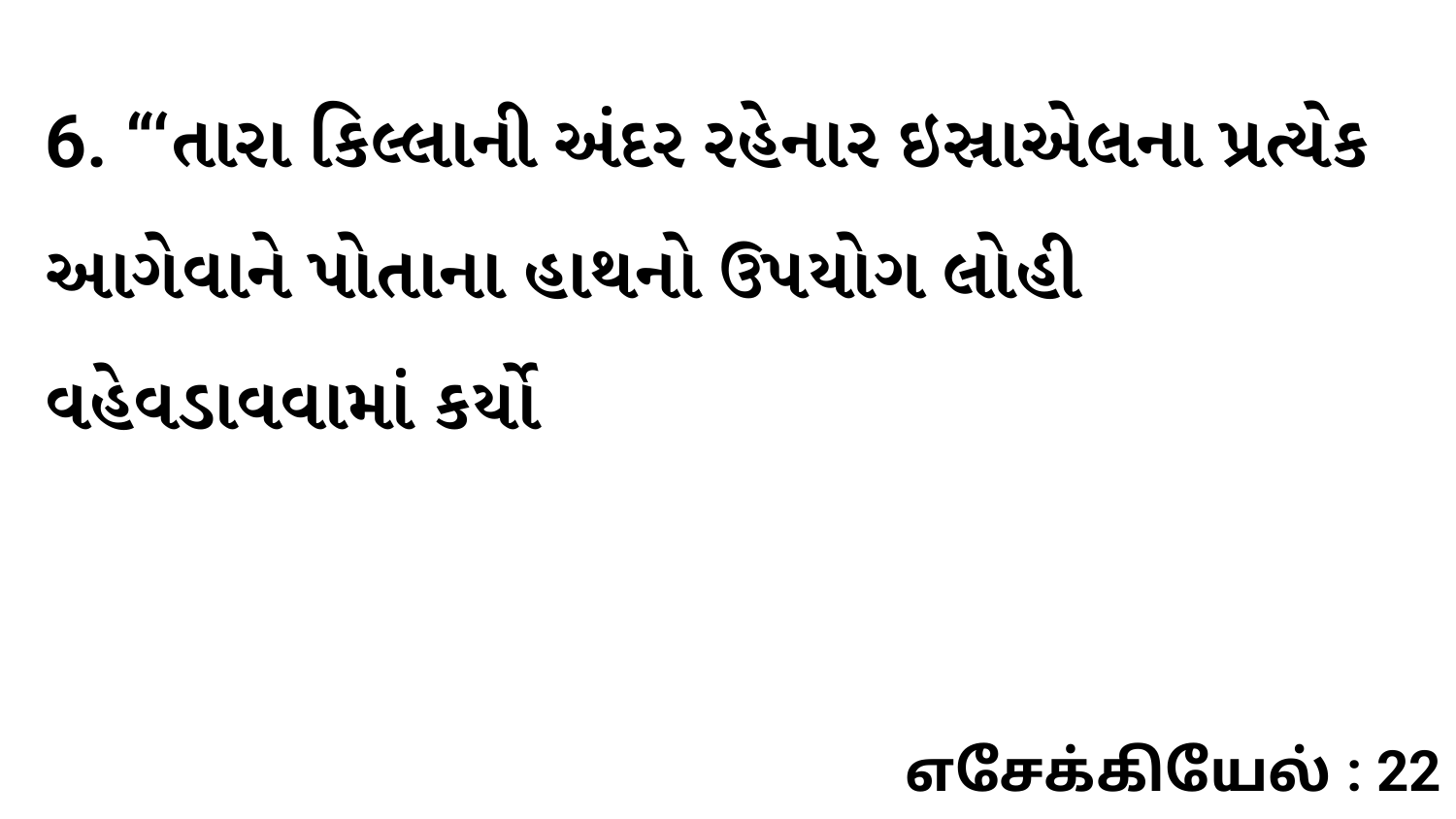

6. “‘તારા કિલ્લાની અંદર રહેનાર ઇસ્રાએલના પ્રત્યેક આગેવાને પોતાના હાથનો ઉપયોગ લોહી વહેવડાવવામાં કર્યો
எசேக்கியேல் : 22